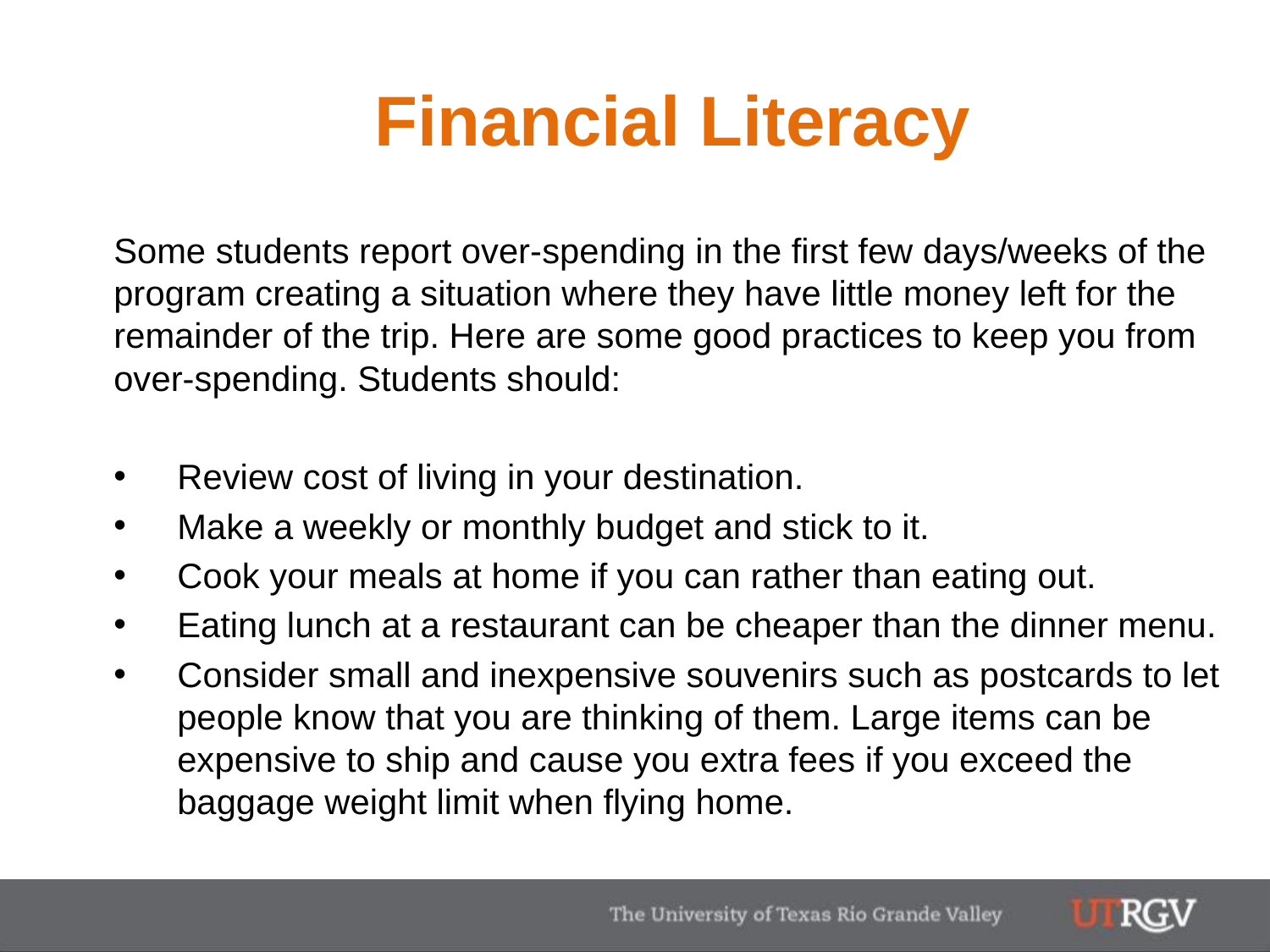

# Financial Literacy
﻿Some students report over-spending in the first few days/weeks of the program creating a situation where they have little money left for the remainder of the trip. Here are some good practices to keep you from over-spending. Students should:

Review cost of living in your destination.
Make a weekly or monthly budget and stick to it.
Cook your meals at home if you can rather than eating out.
Eating lunch at a restaurant can be cheaper than the dinner menu.
Consider small and inexpensive souvenirs such as postcards to let people know that you are thinking of them. Large items can be expensive to ship and cause you extra fees if you exceed the baggage weight limit when flying home.